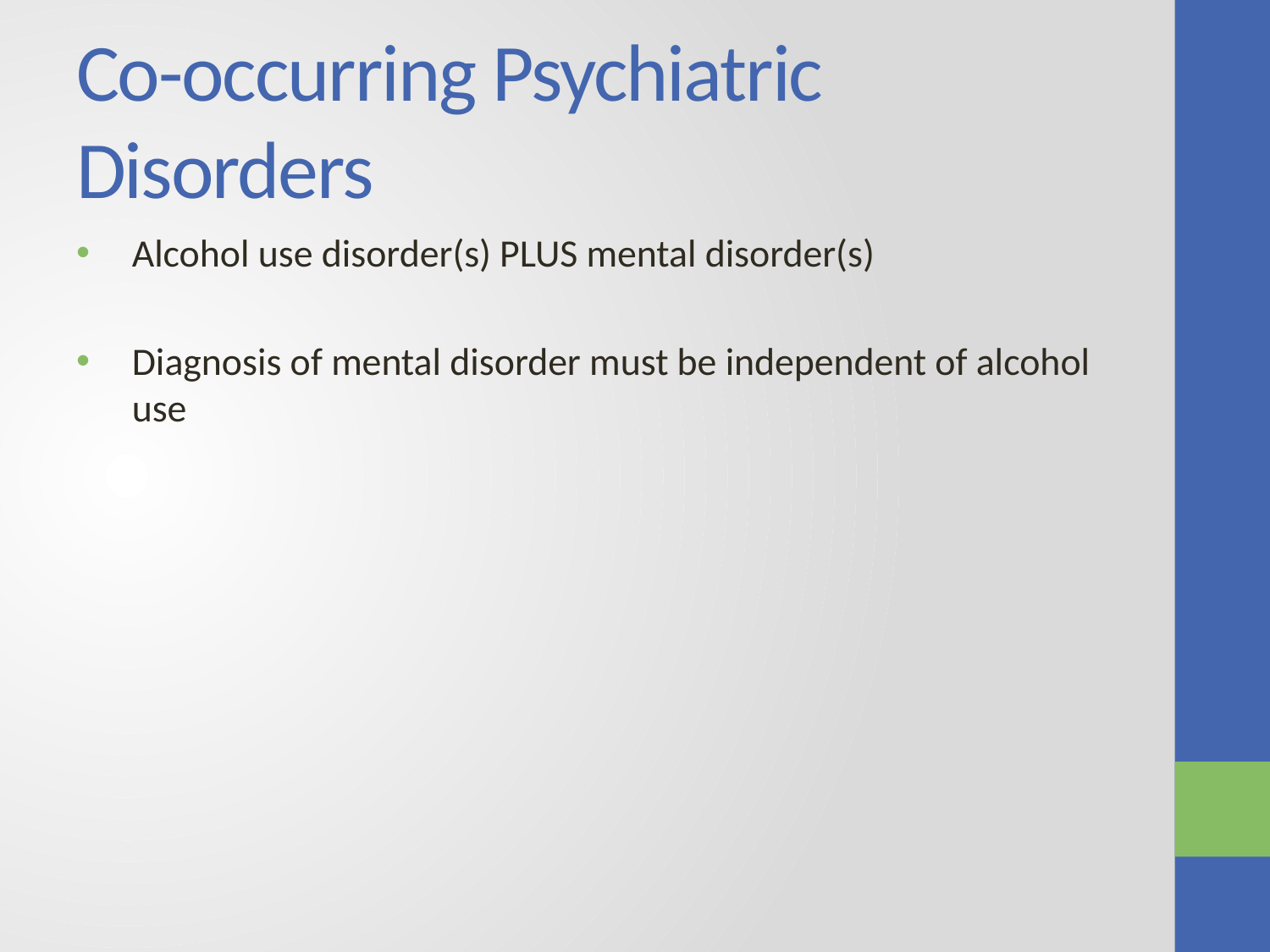

# Co-occurring Psychiatric Disorders
Alcohol use disorder(s) PLUS mental disorder(s)

Diagnosis of mental disorder must be independent of alcohol use